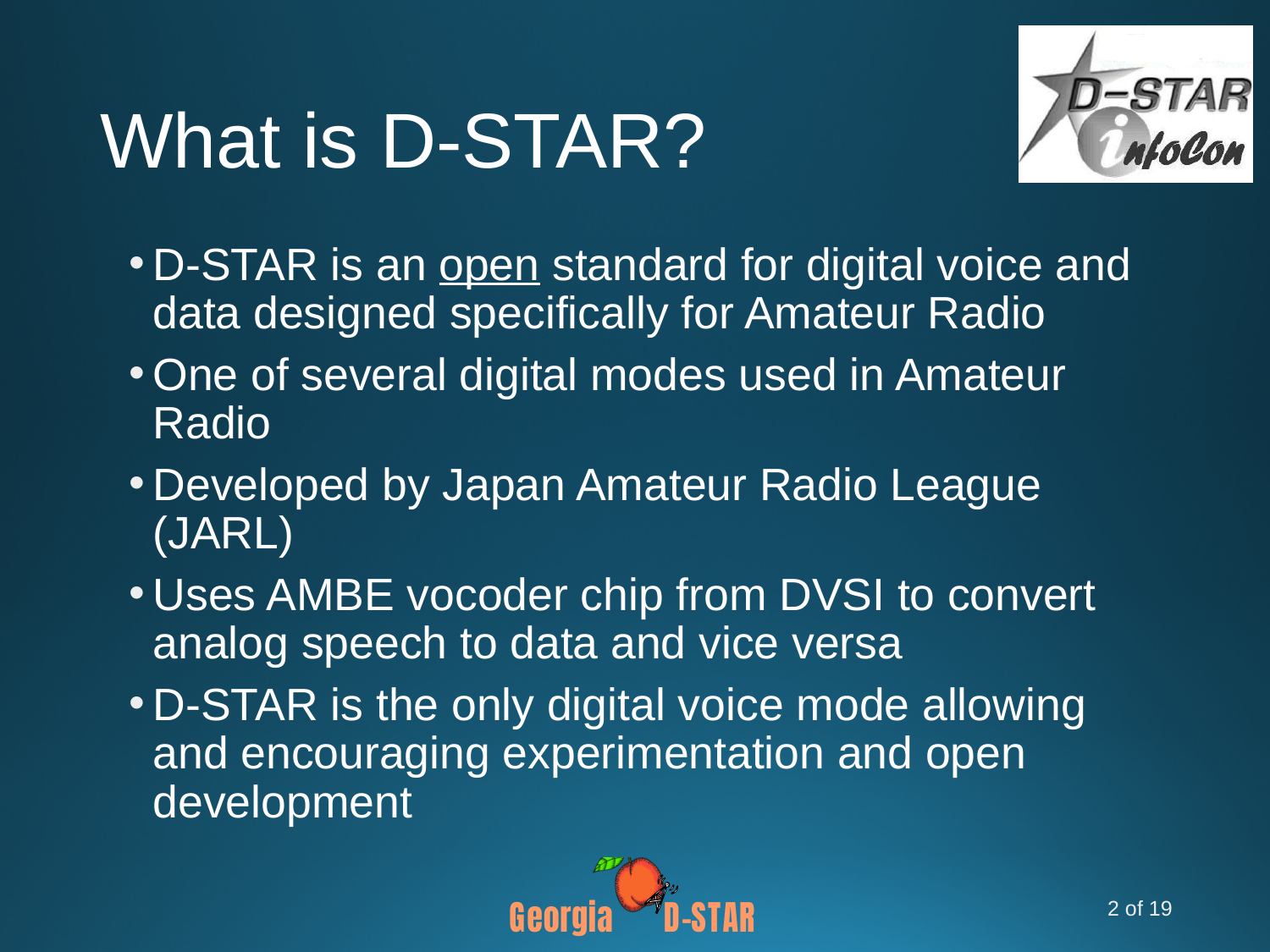

# What is D-STAR?
D-STAR is an open standard for digital voice and data designed specifically for Amateur Radio
One of several digital modes used in Amateur Radio
Developed by Japan Amateur Radio League (JARL)
Uses AMBE vocoder chip from DVSI to convert analog speech to data and vice versa
D-STAR is the only digital voice mode allowing and encouraging experimentation and open development
2 of 19